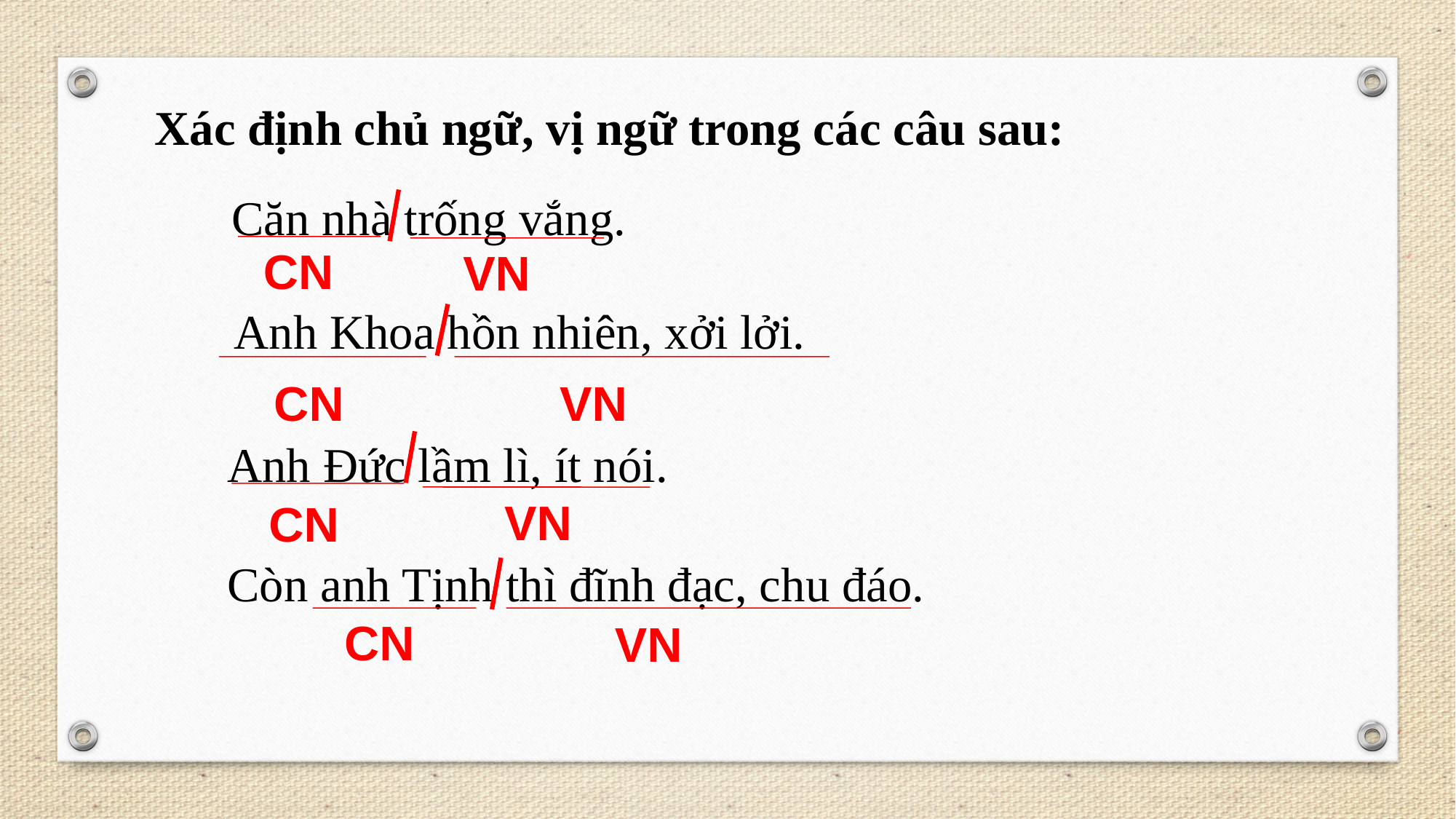

Xác định chủ ngữ, vị ngữ trong các câu sau:
Căn nhà trống vắng.

CN
VN
Anh Khoa hồn nhiên, xởi lởi.

CN
VN
Anh Đức lầm lì, ít nói.

VN
CN
Còn anh Tịnh thì đĩnh đạc, chu đáo.

CN
VN